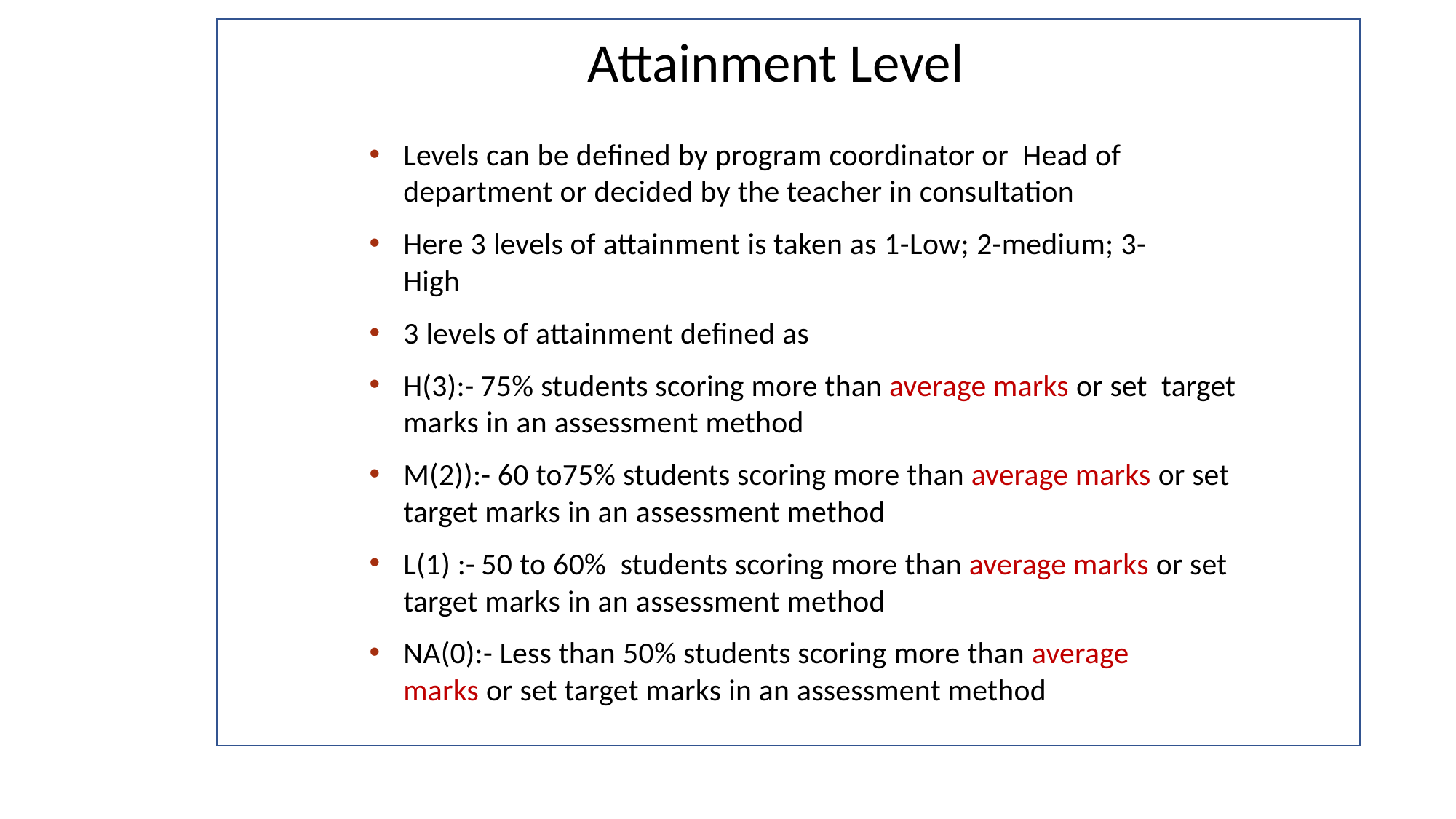

# Attainment Level

Levels can be defined by program coordinator or  Head of department or decided by the teacher in consultation
Here 3 levels of attainment is taken as 1-Low; 2-medium; 3-  High
3 levels of attainment defined as
H(3):- 75% students scoring more than average marks or set  target marks in an assessment method
M(2)):- 60 to75% students scoring more than average marks or set  target marks in an assessment method
L(1) :- 50 to 60%  students scoring more than average marks or set  target marks in an assessment method
NA(0):- Less than 50% students scoring more than average  marks or set target marks in an assessment method
39